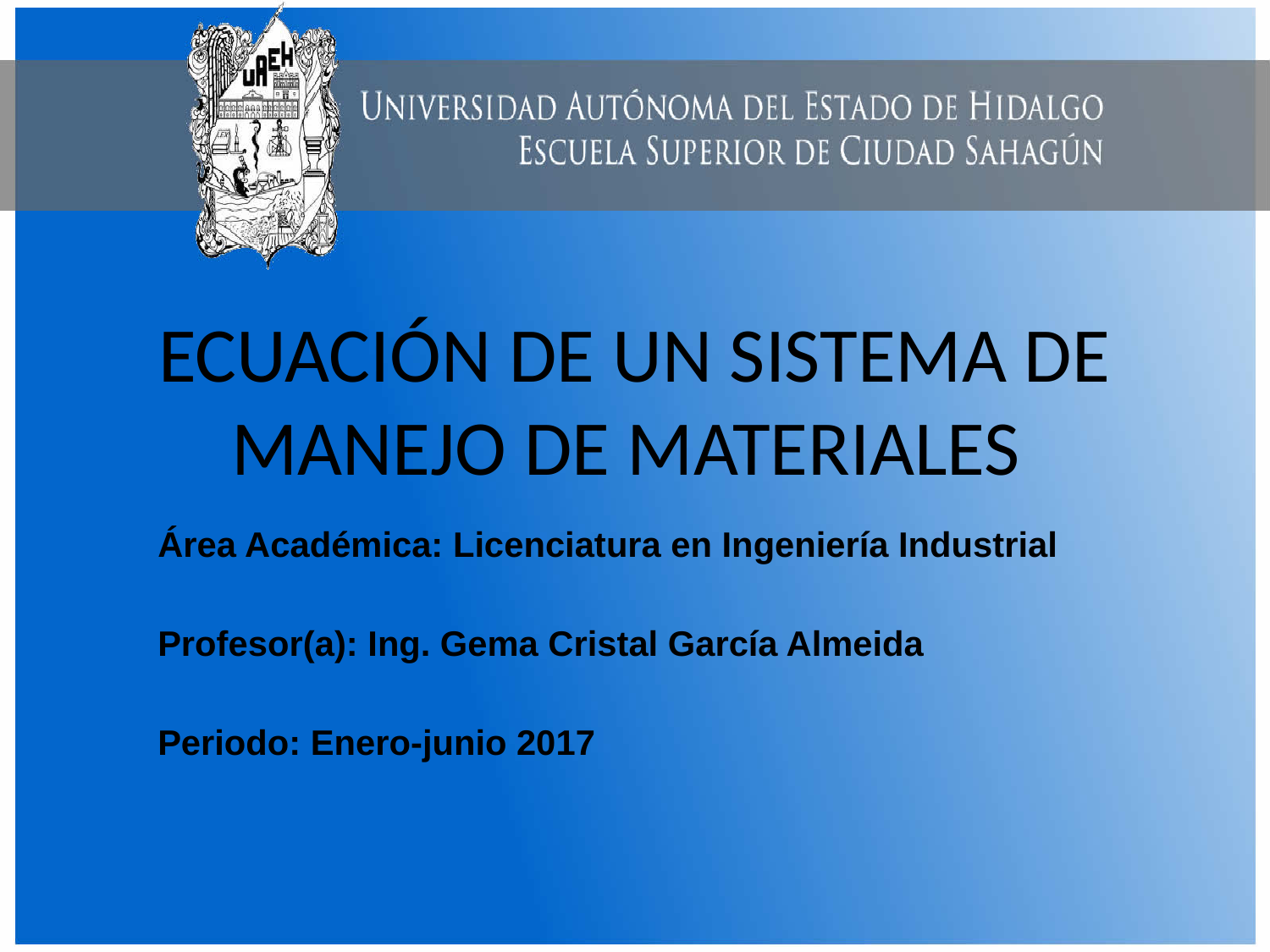

# ECUACIÓN DE UN SISTEMA DE MANEJO DE MATERIALES
Área Académica: Licenciatura en Ingeniería Industrial

Profesor(a): Ing. Gema Cristal García Almeida

Periodo: Enero-junio 2017